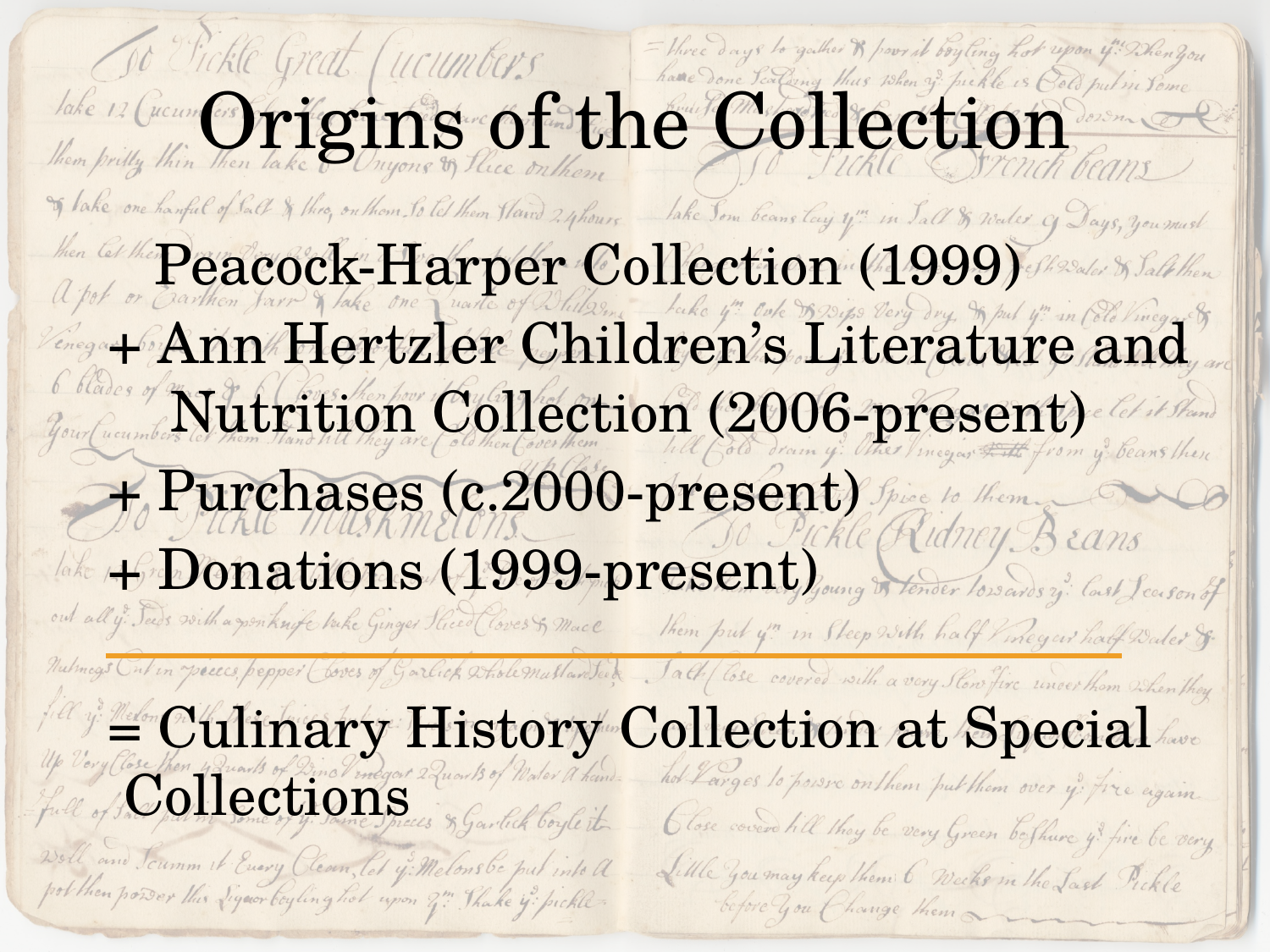

# Origins of the Collection
     Peacock-Harper Collection (1999)
  + Ann Hertzler Children’s Literature and    Nutrition Collection (2006-present)
  + Purchases (c.2000-present)
  + Donations (1999-present)

  = Culinary History Collection at Special Collections